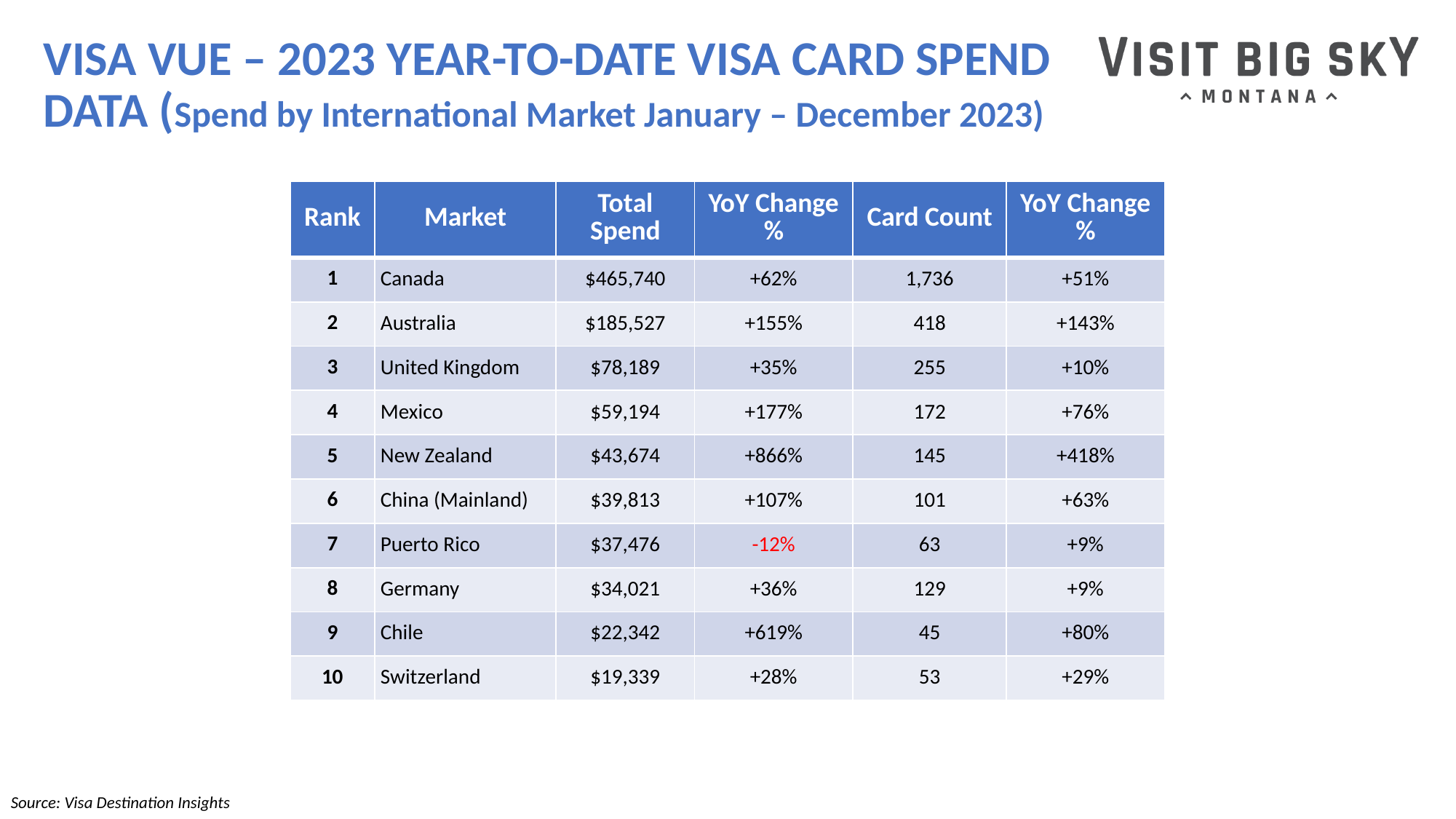

# VISA VUE – 2023 YEAR-TO-DATE VISA CARD SPEND    DATA (Spend by International Market January – December 2023)
| Rank | Market | Total Spend | YoY Change % | Card Count | YoY Change % |
| --- | --- | --- | --- | --- | --- |
| 1 | Canada | $465,740 | +62% | 1,736 | +51% |
| 2 | Australia | $185,527 | +155% | 418 | +143% |
| 3 | United Kingdom | $78,189 | +35% | 255 | +10% |
| 4 | Mexico | $59,194 | +177% | 172 | +76% |
| 5 | New Zealand | $43,674 | +866% | 145 | +418% |
| 6 | China (Mainland) | $39,813 | +107% | 101 | +63% |
| 7 | Puerto Rico | $37,476 | -12% | 63 | +9% |
| 8 | Germany | $34,021 | +36% | 129 | +9% |
| 9 | Chile | $22,342 | +619% | 45 | +80% |
| 10 | Switzerland | $19,339 | +28% | 53 | +29% |
Source: Visa Destination Insights